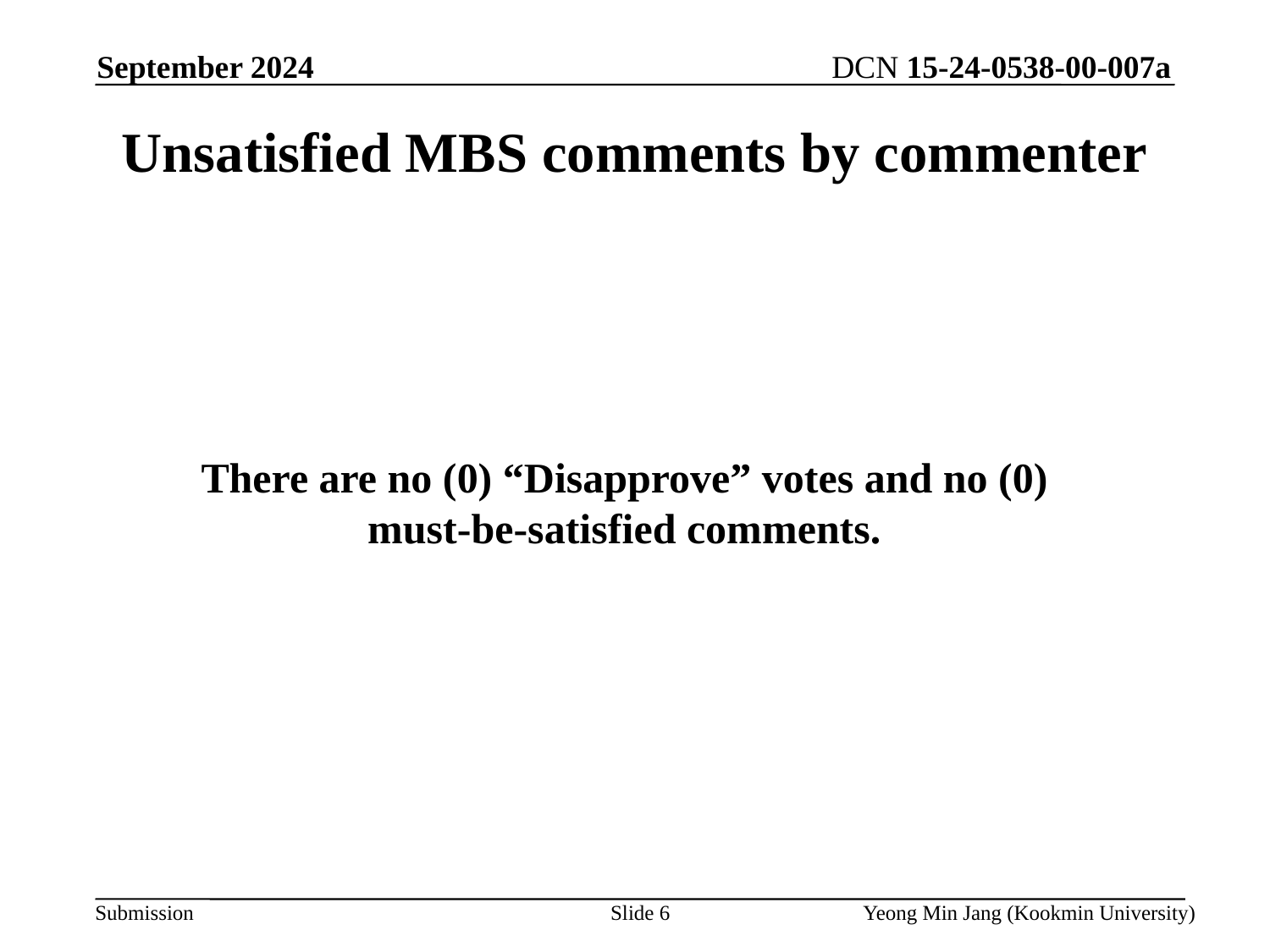

September 2024
# Unsatisfied MBS comments by commenter
There are no (0) “Disapprove” votes and no (0) must-be-satisfied comments.
Slide 6
Yeong Min Jang (Kookmin University)